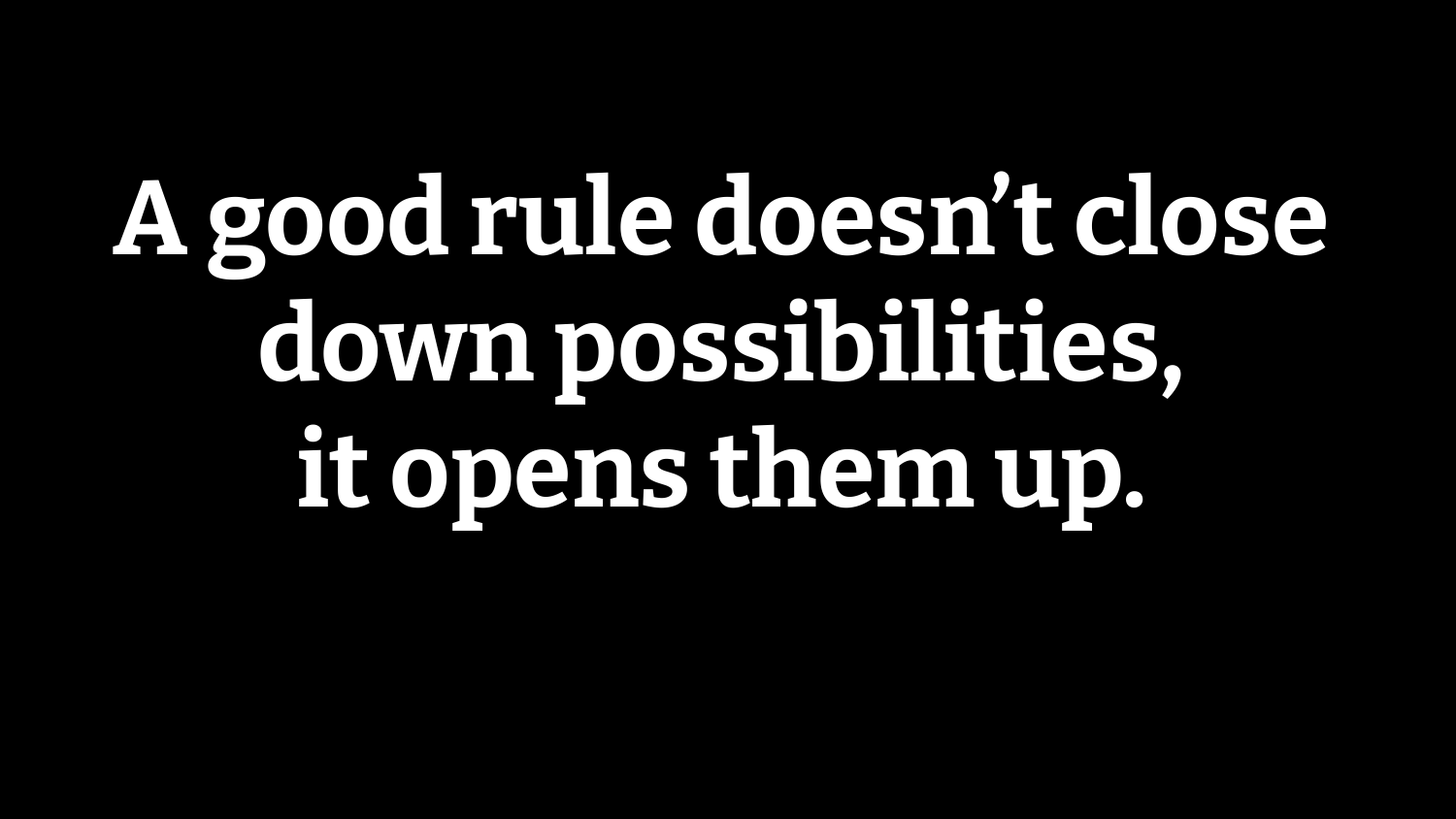

A good rule doesn’t close down possibilities,
it opens them up.